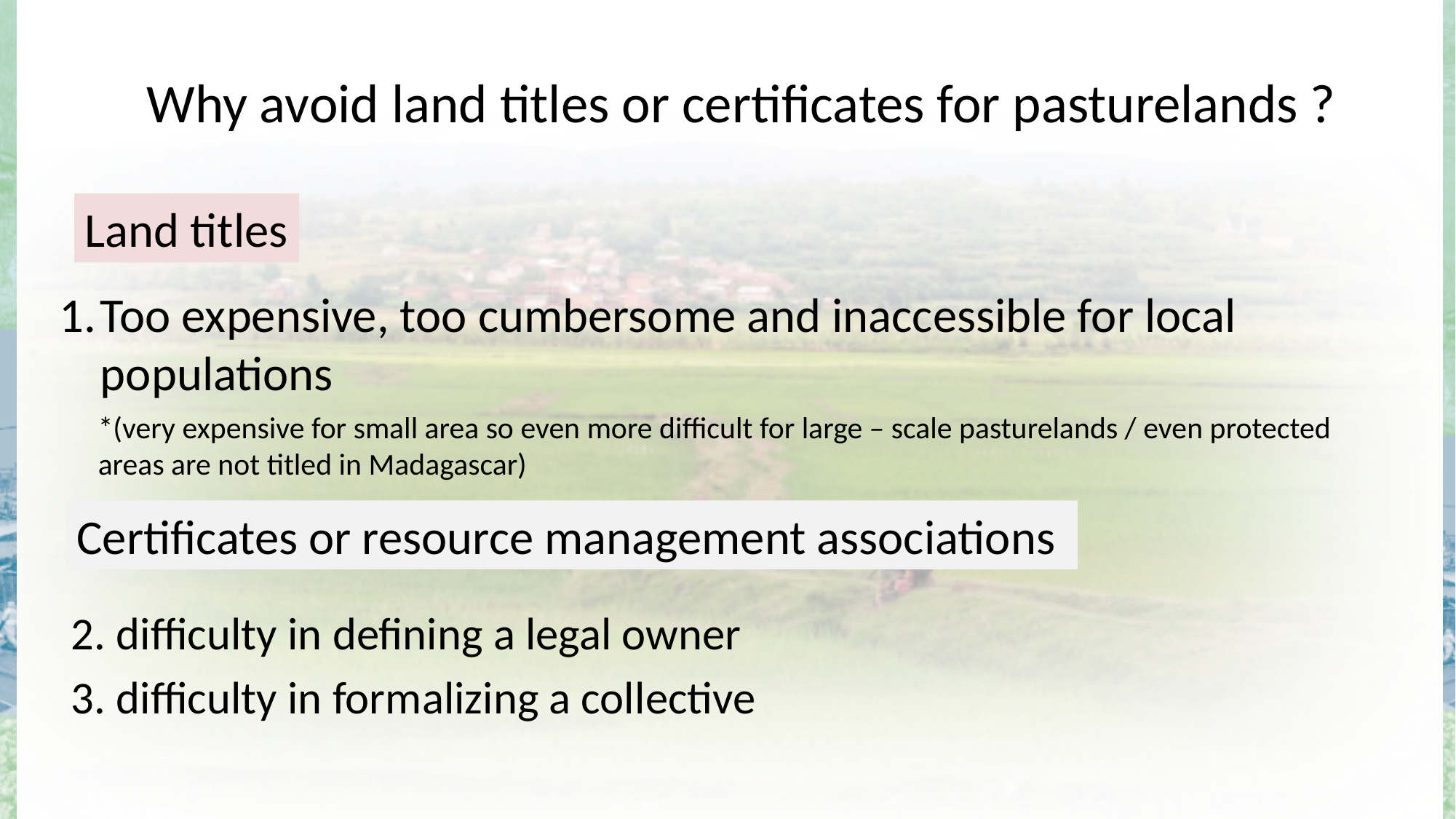

# Why avoid land titles or certificates for pasturelands ?
Land titles
Too expensive, too cumbersome and inaccessible for local populations
*(very expensive for small area so even more difficult for large – scale pasturelands / even protected areas are not titled in Madagascar)
Certificates or resource management associations
2. difficulty in defining a legal owner
3. difficulty in formalizing a collective